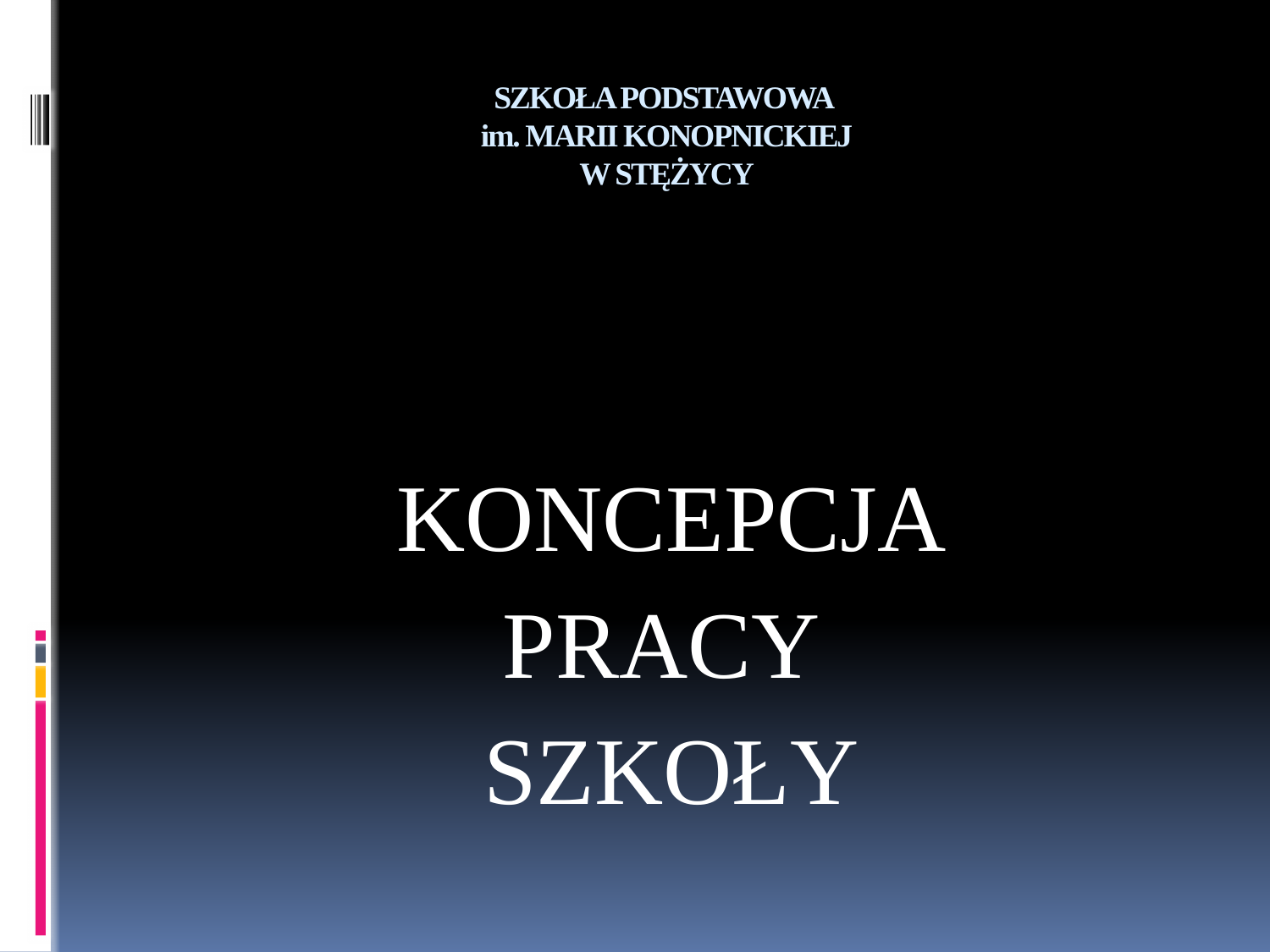

# SZKOŁA PODSTAWOWA im. MARII KONOPNICKIEJ W STĘŻYCY

KONCEPCJA
PRACY
SZKOŁY